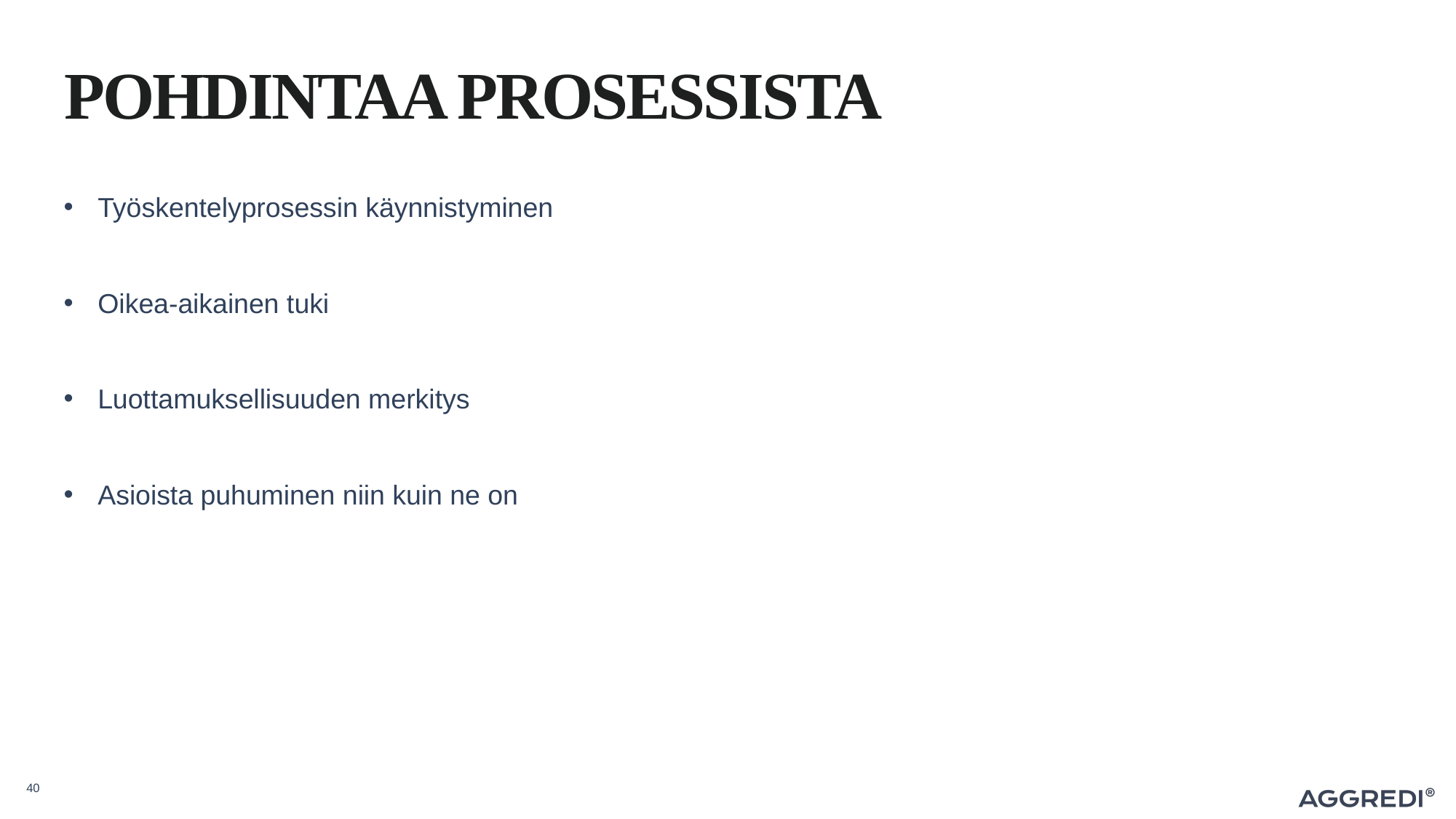

# Pohdintaa prosessista
Työskentelyprosessin käynnistyminen

Oikea-aikainen tuki

Luottamuksellisuuden merkitys

Asioista puhuminen niin kuin ne on
40